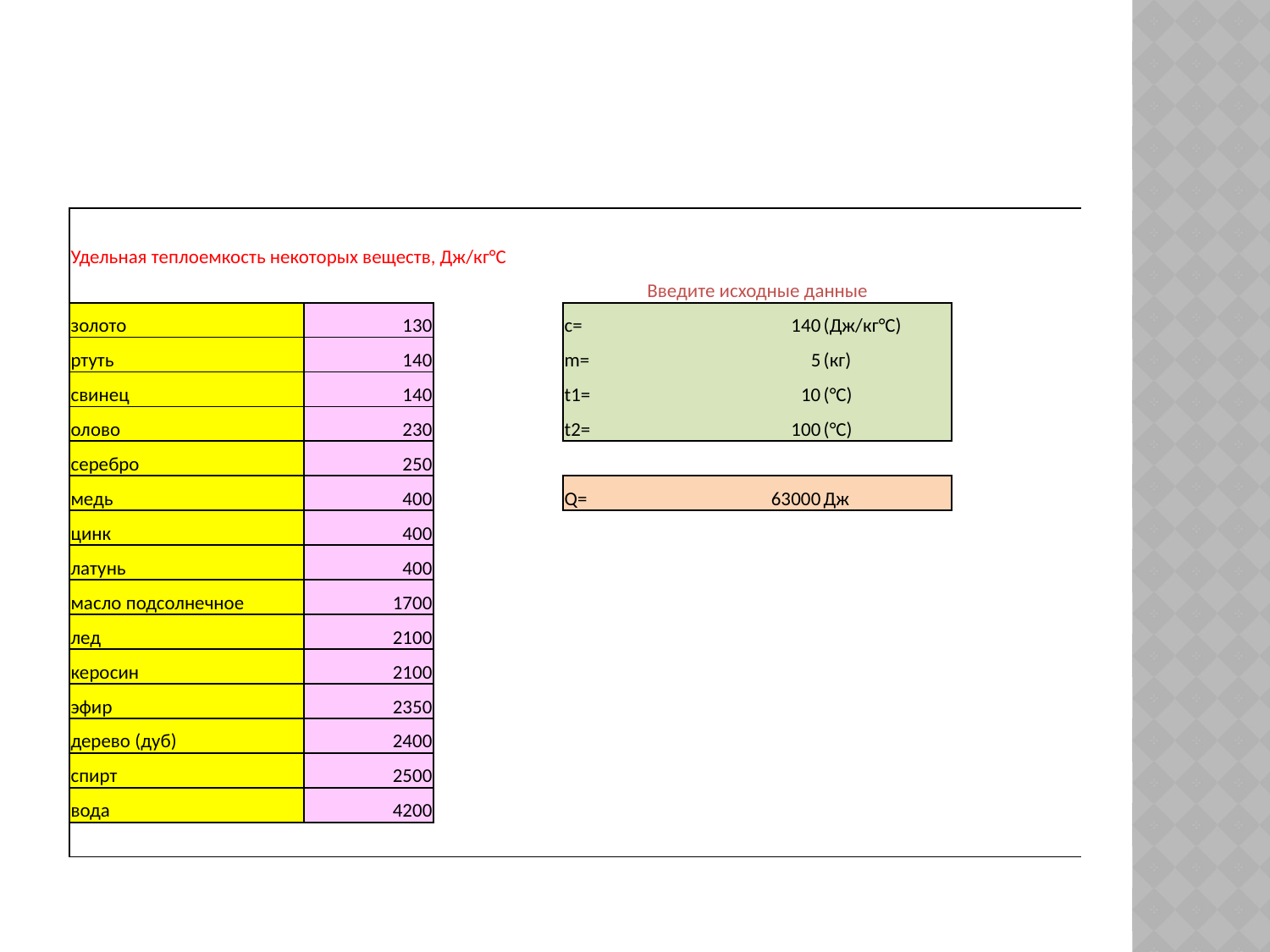

#
| Удельная теплоемкость некоторых веществ, Дж/кг°С |  |  |  |  |  |  |
| --- | --- | --- | --- | --- | --- | --- |
|  |  |  | Введите исходные данные |  |  |  |
| золото | 130 |  | c= | 140 | (Дж/кг°С) |  |
| ртуть | 140 |  | m= | 5 | (кг) |  |
| свинец | 140 |  | t1= | 10 | (°С) |  |
| олово | 230 |  | t2= | 100 | (°С) |  |
| серебро | 250 |  |  |  |  |  |
| медь | 400 |  | Q= | 63000 | Дж |  |
| цинк | 400 |  |  |  |  |  |
| латунь | 400 |  |  |  |  |  |
| масло подсолнечное | 1700 |  |  |  |  |  |
| лед | 2100 |  |  |  |  |  |
| керосин | 2100 |  |  |  |  |  |
| эфир | 2350 |  |  |  |  |  |
| дерево (дуб) | 2400 |  |  |  |  |  |
| спирт | 2500 |  |  |  |  |  |
| вода | 4200 |  |  |  |  |  |
|  |  |  |  |  |  |  |